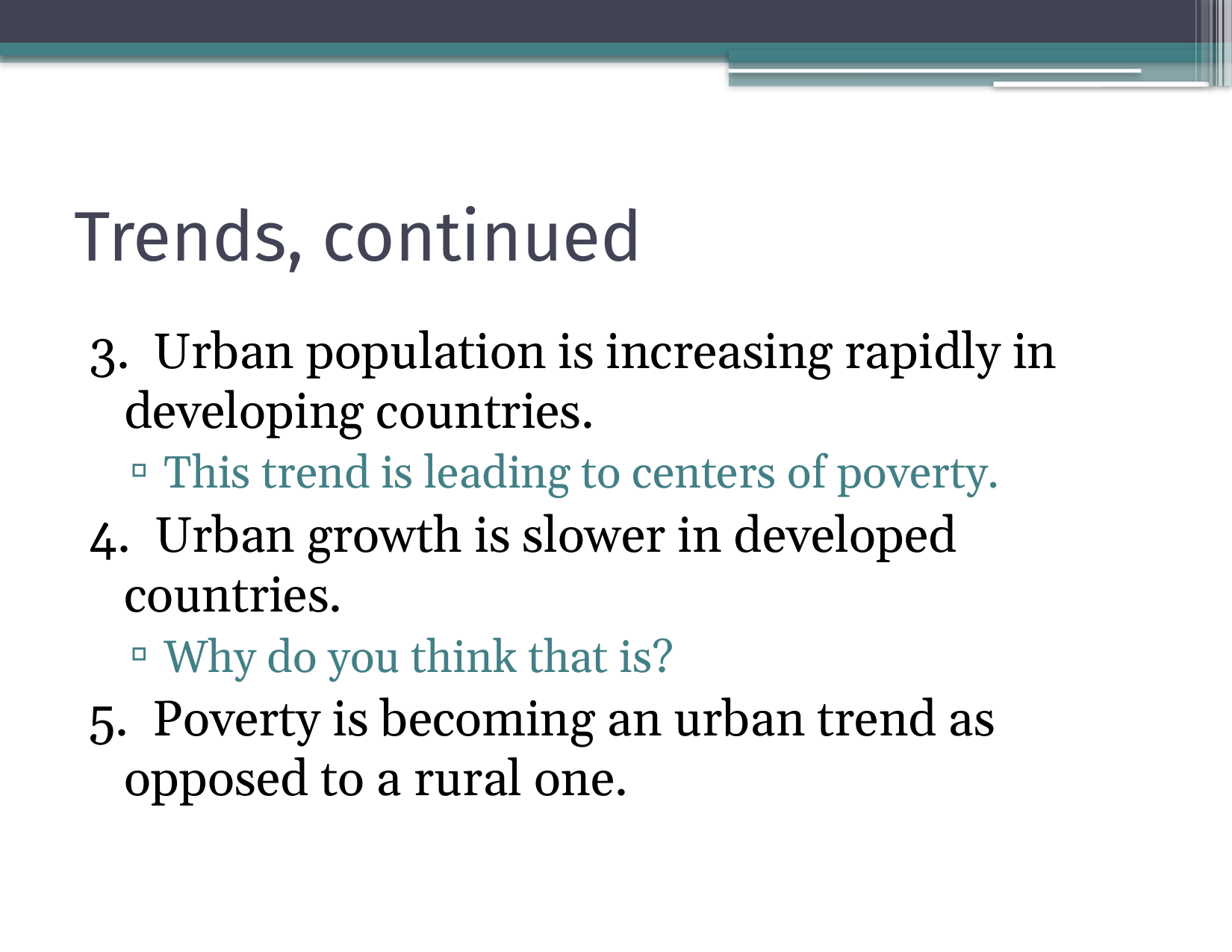

# Trends, continued
3.  Urban population is increasing rapidly in developing countries.
This trend is leading to centers of poverty.
4.  Urban growth is slower in developed countries.
Why do you think that is?
5.  Poverty is becoming an urban trend as opposed to a rural one.